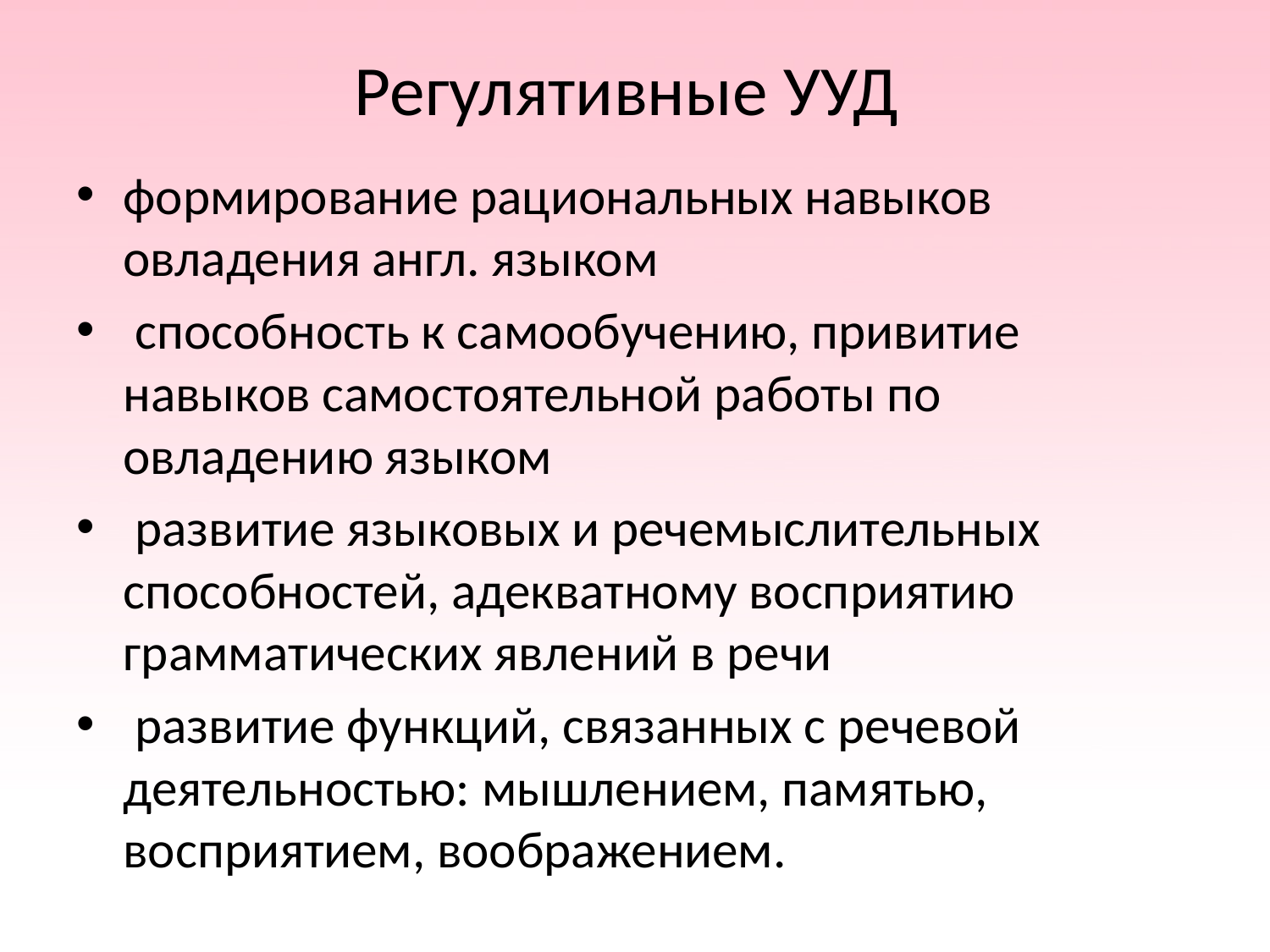

# Регулятивные УУД
формирование рациональных навыков овладения англ. языком
 способность к самообучению, привитие навыков самостоятельной работы по овладению языком
 развитие языковых и речемыслительных способностей, адекватному восприятию грамматических явлений в речи
 развитие функций, связанных с речевой деятельностью: мышлением, памятью, восприятием, воображением.